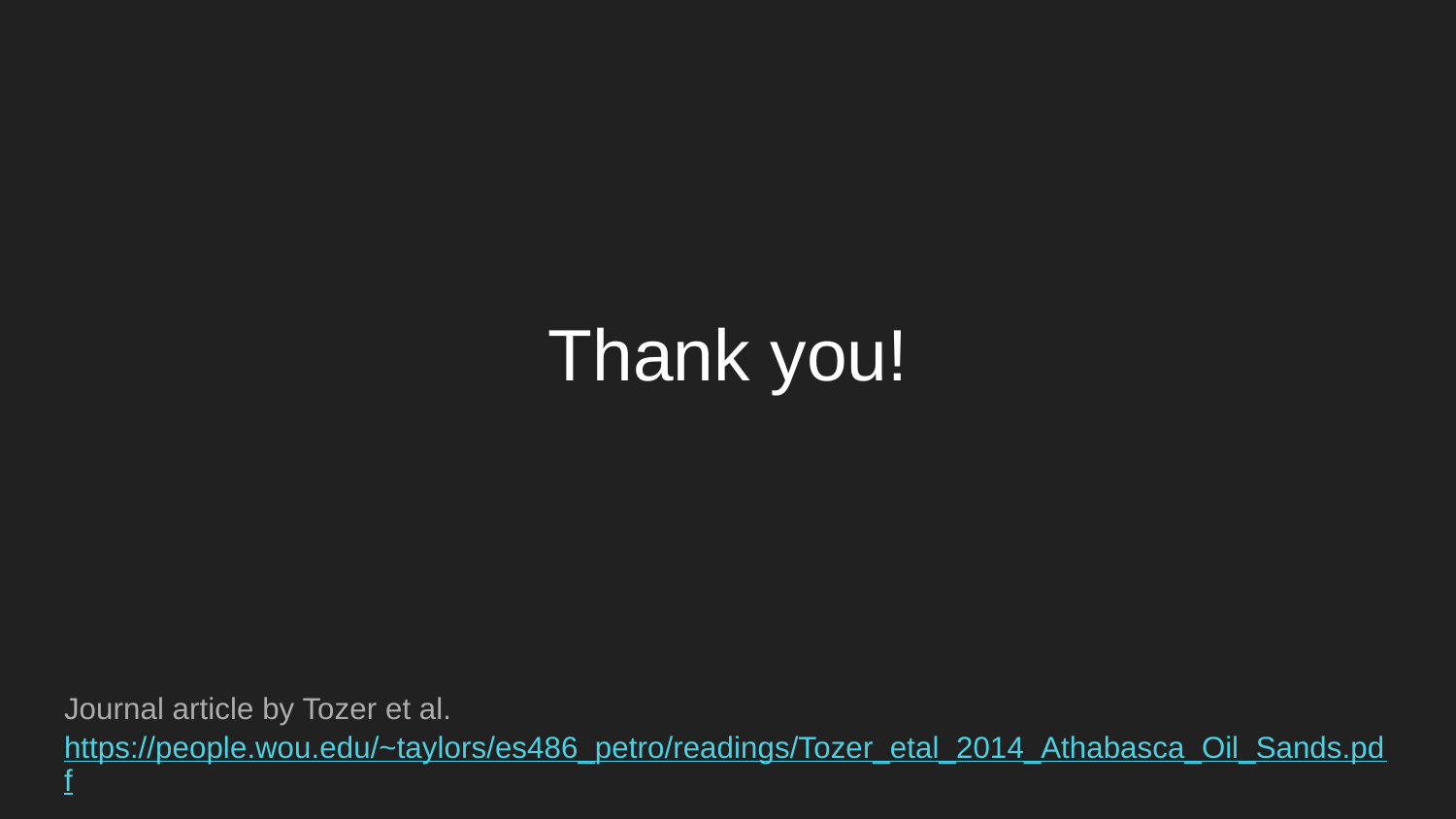

# Thank you!
Journal article by Tozer et al.
https://people.wou.edu/~taylors/es486_petro/readings/Tozer_etal_2014_Athabasca_Oil_Sands.pdf